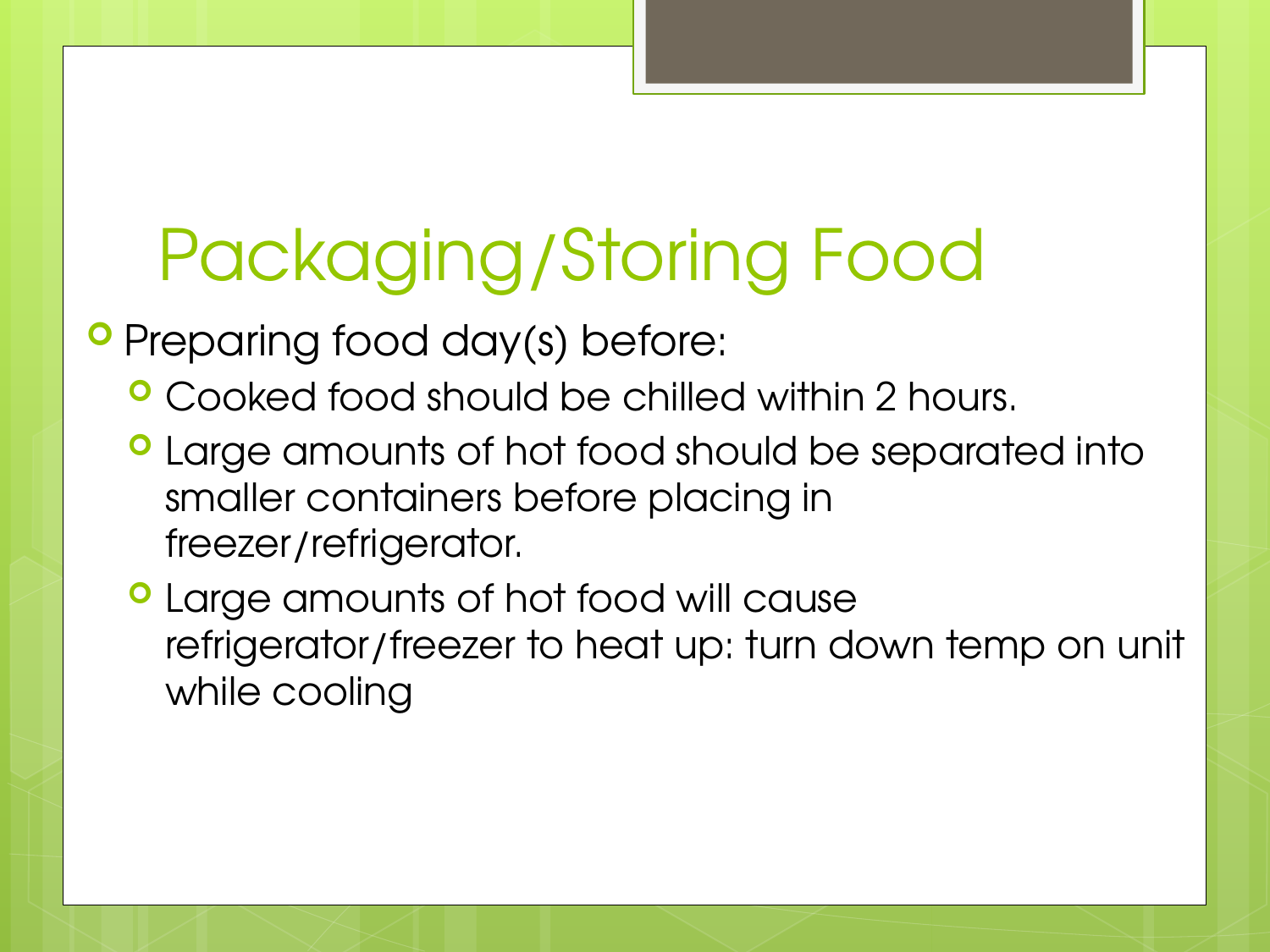

# Packaging/Storing Food
Preparing food day(s) before:
Cooked food should be chilled within 2 hours.
Large amounts of hot food should be separated into smaller containers before placing in freezer/refrigerator.
Large amounts of hot food will cause refrigerator/freezer to heat up: turn down temp on unit while cooling